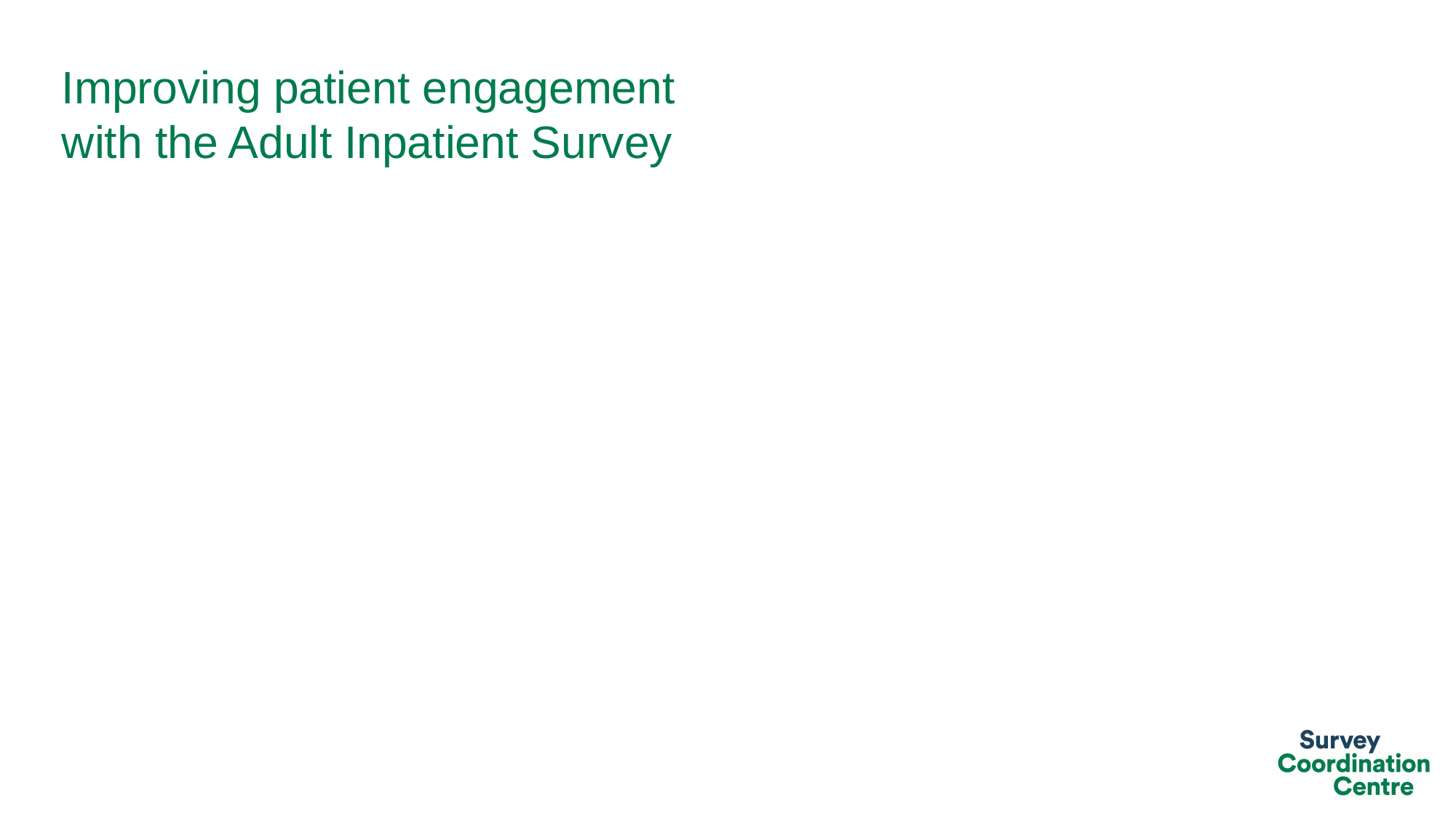

# Improving patient engagement with the Adult Inpatient Survey